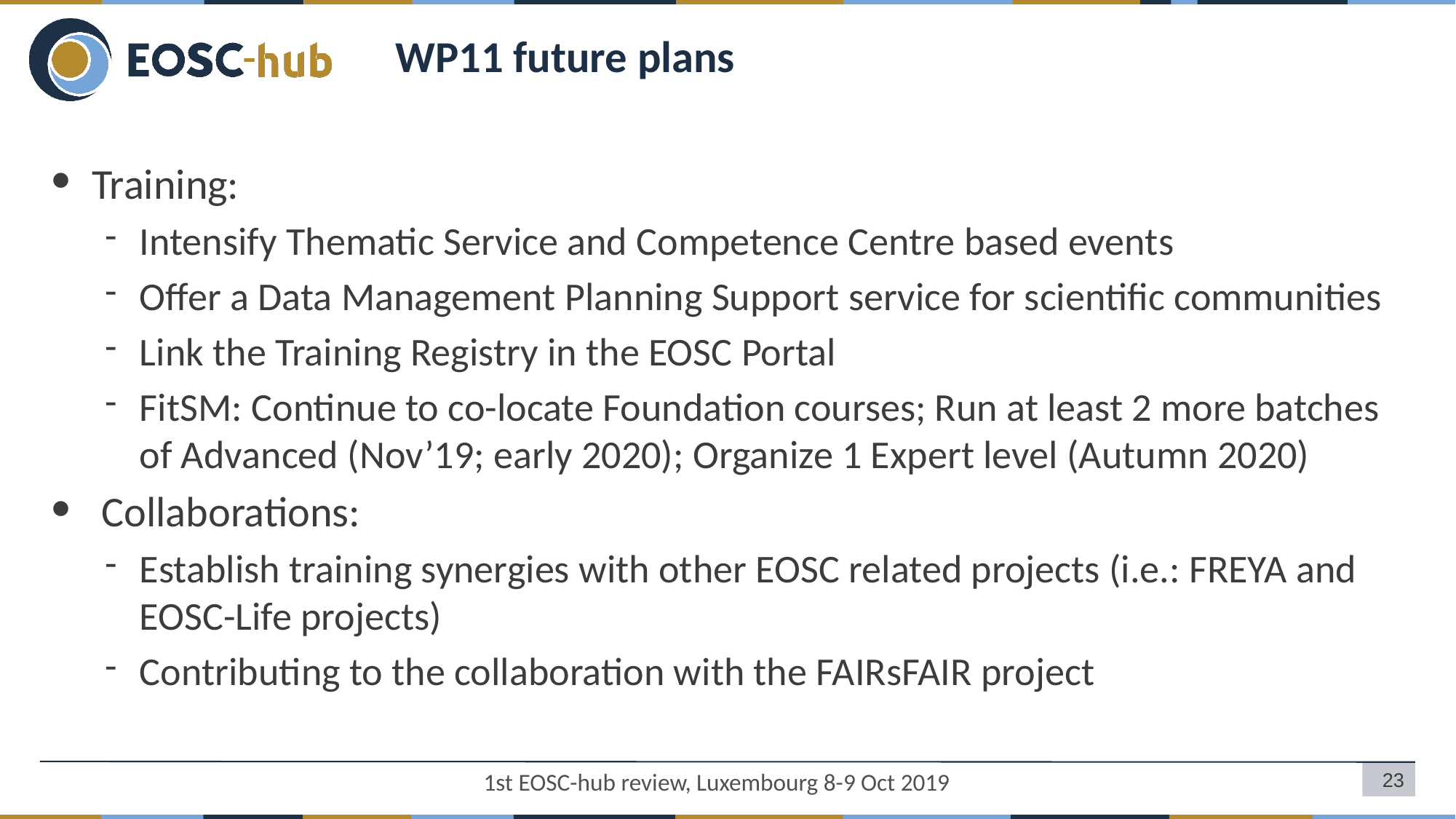

# WP11 future plans
Training:
Intensify Thematic Service and Competence Centre based events
Offer a Data Management Planning Support service for scientific communities
Link the Training Registry in the EOSC Portal
FitSM: Continue to co-locate Foundation courses; Run at least 2 more batches of Advanced (Nov’19; early 2020); Organize 1 Expert level (Autumn 2020)​
 Collaborations:
Establish training synergies with other EOSC related projects (i.e.: FREYA and EOSC-Life projects)
Contributing to the collaboration with the FAIRsFAIR project
1st EOSC-hub review, Luxembourg 8-9 Oct 2019
23